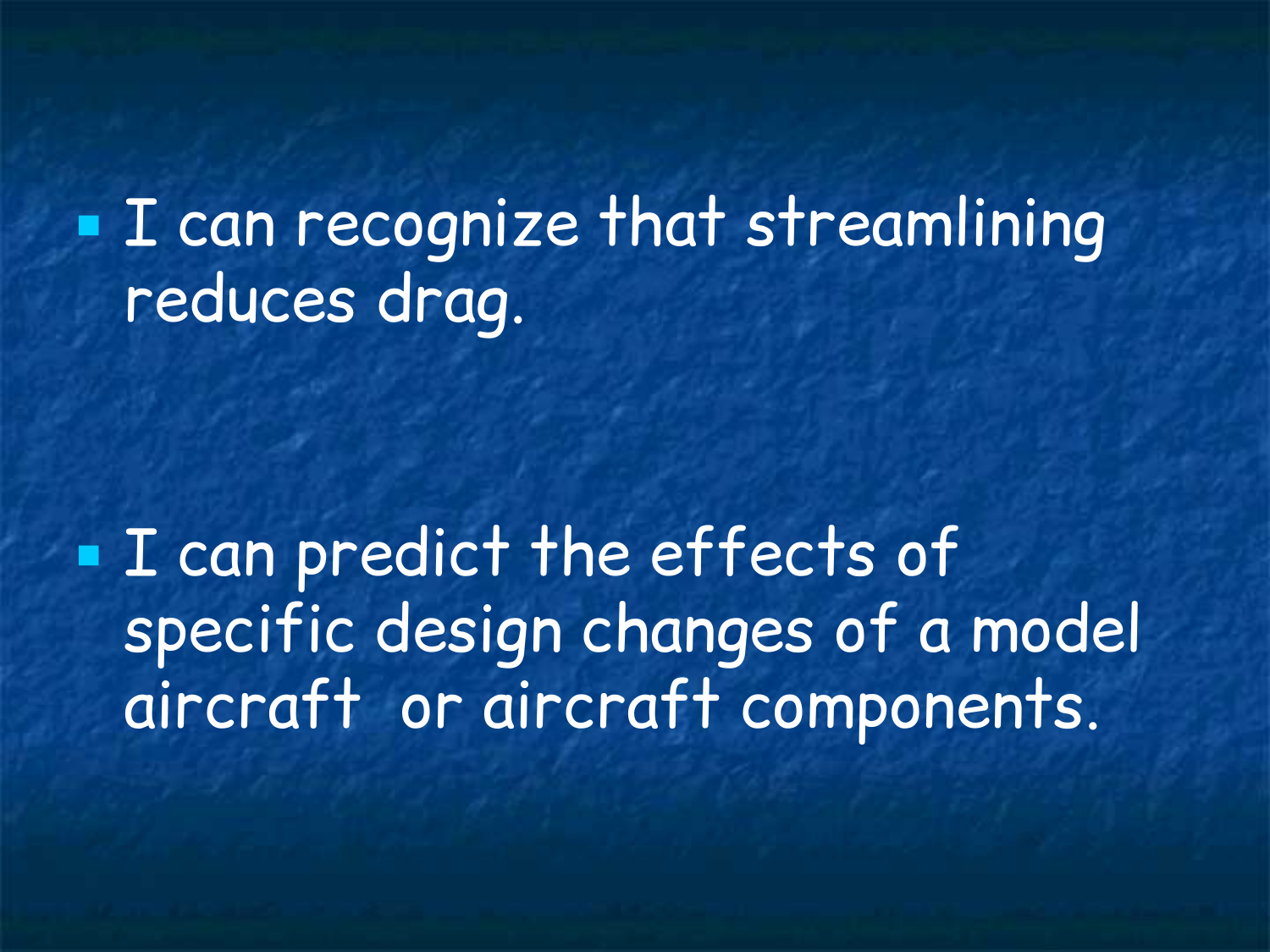

I can recognize that streamlining reduces drag.

I can predict the effects of specific design changes of a model aircraft  or aircraft components.